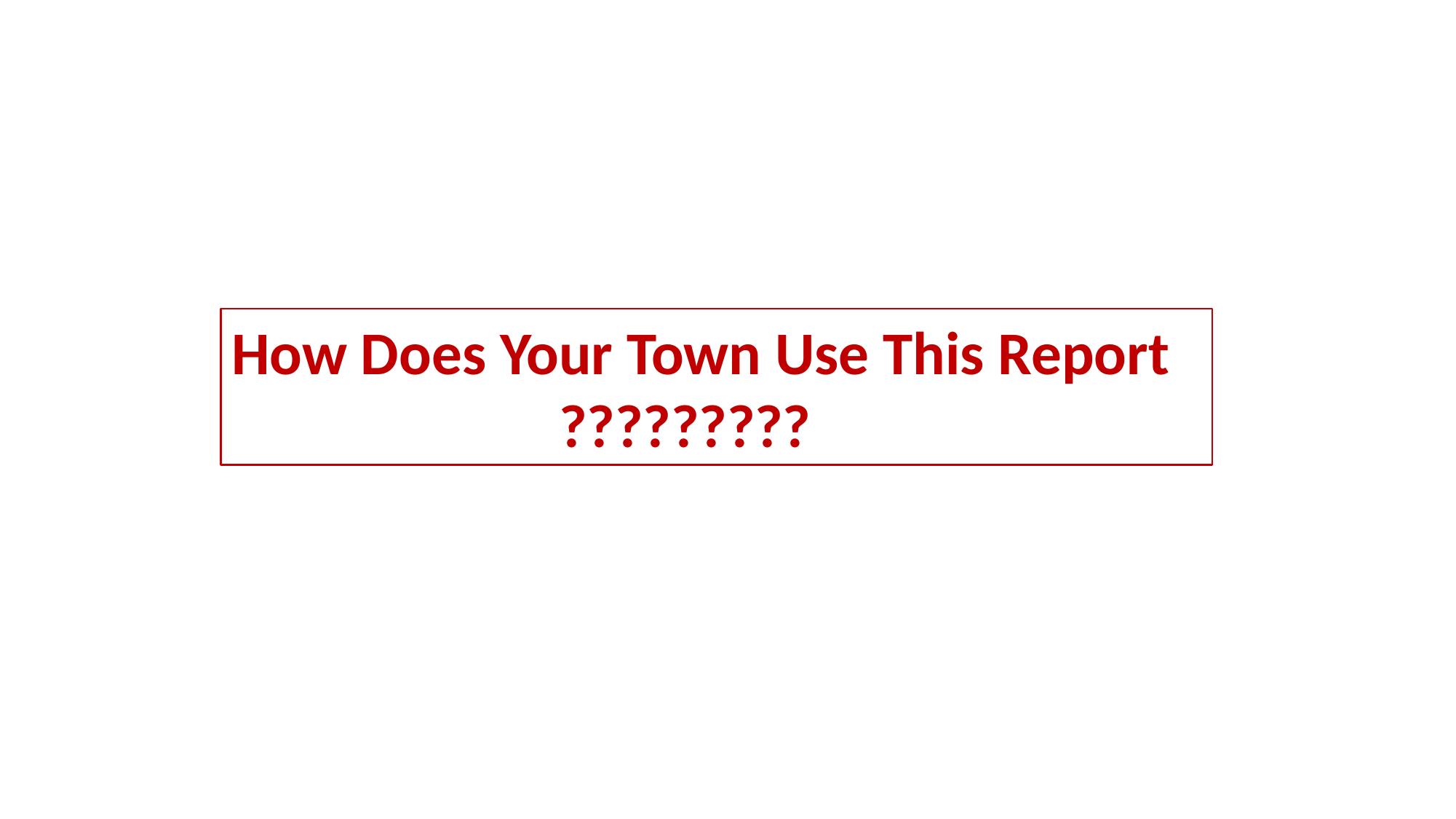

How Does Your Town Use This Report     			?????????